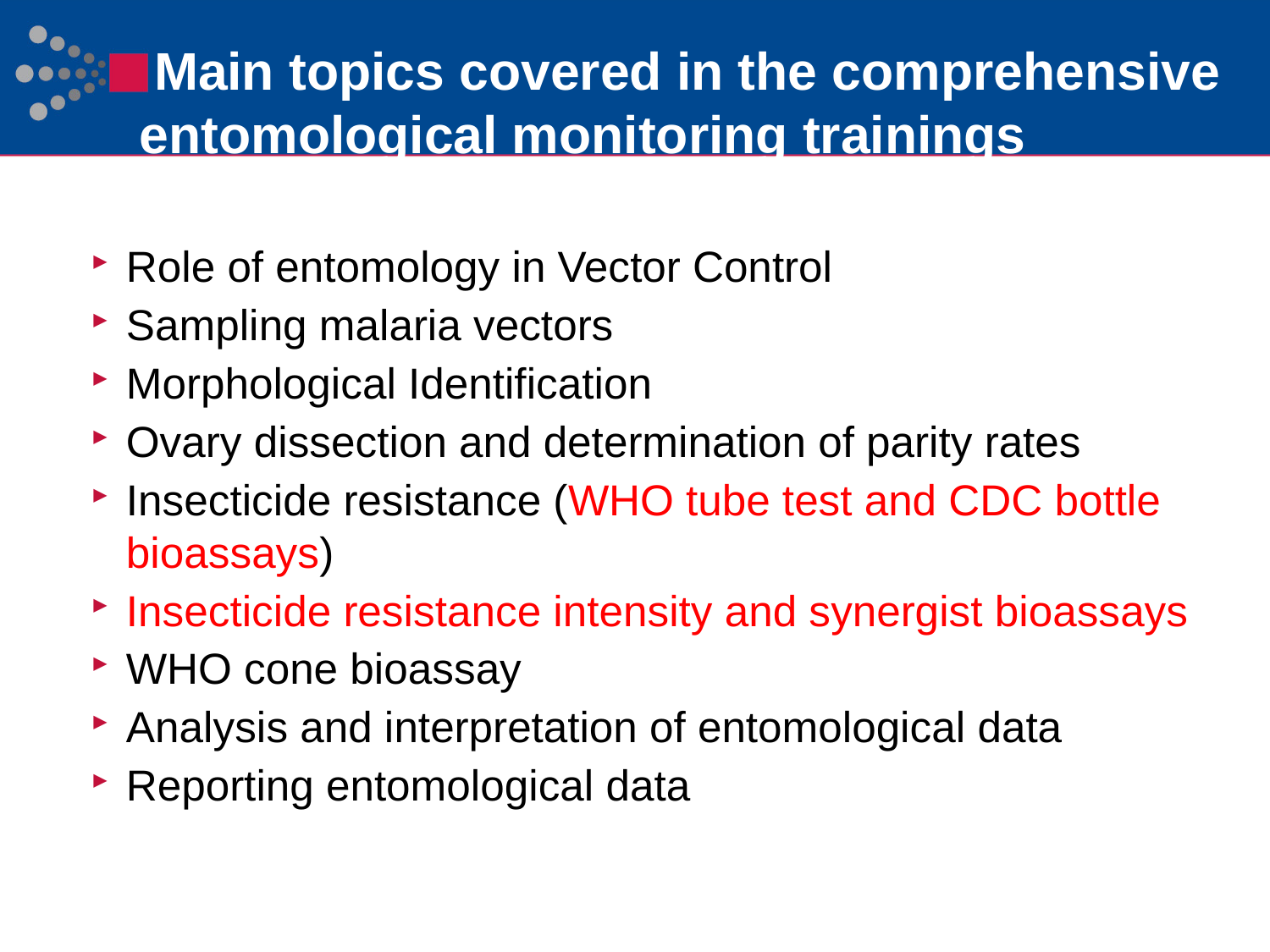

# Main topics covered in the comprehensive  entomological monitoring trainings
Role of entomology in Vector Control
Sampling malaria vectors
Morphological Identification
Ovary dissection and determination of parity rates
Insecticide resistance (WHO tube test and CDC bottle bioassays)
Insecticide resistance intensity and synergist bioassays
WHO cone bioassay
Analysis and interpretation of entomological data
Reporting entomological data